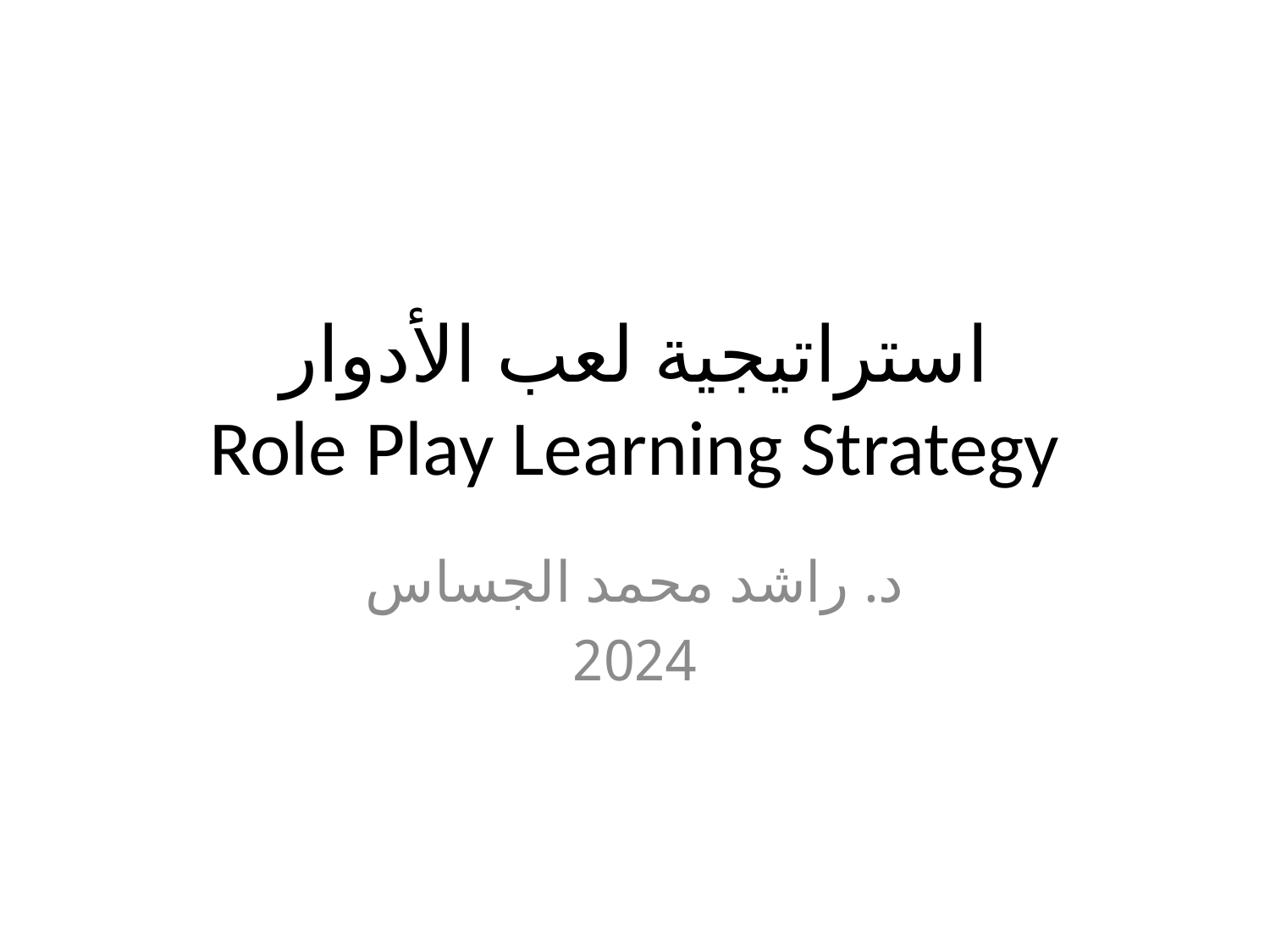

# استراتيجية لعب الأدوار Role Play Learning Strategy
د. راشد محمد الجساس
2024